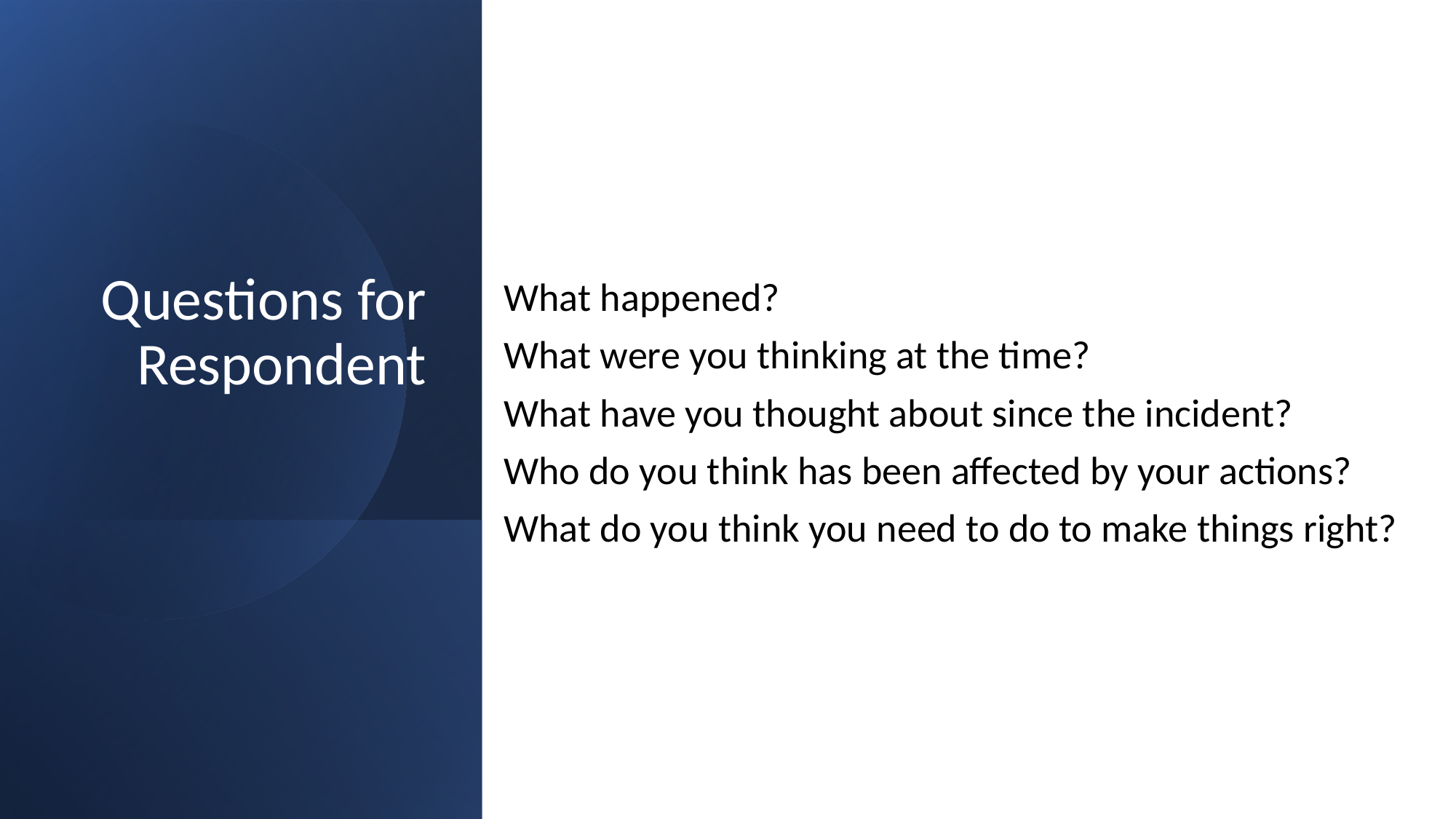

What happened?
What were you thinking at the time?
What have you thought about since the incident?
Who do you think has been affected by your actions?
What do you think you need to do to make things right?
# Questions for Respondent